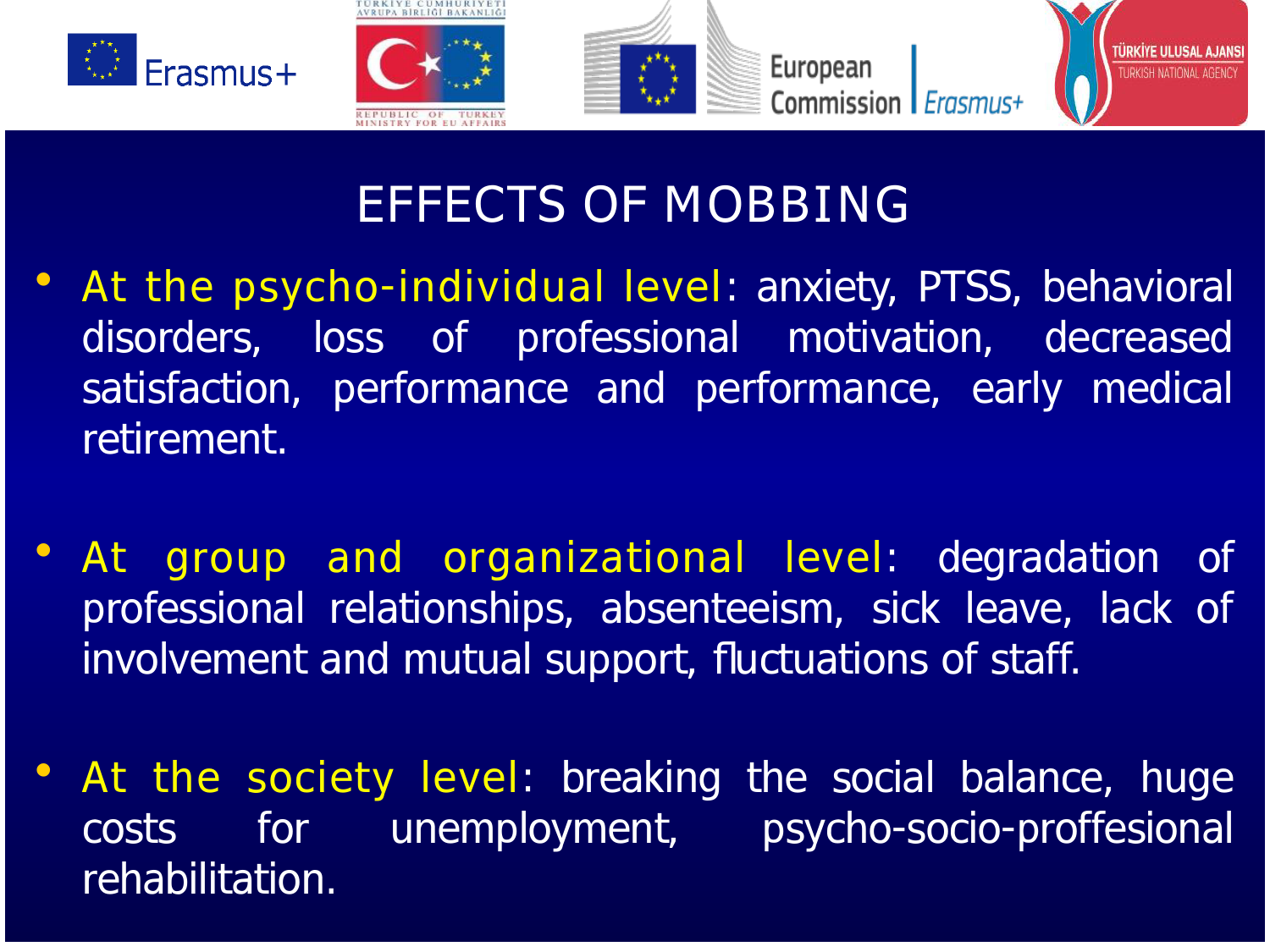

EFFECTS OF MOBBING

At the psycho-individual level: anxiety, PTSS, behavioral disorders, loss of professional motivation, decreased satisfaction, performance and performance, early medical retirement.

At group and organizational level: degradation of professional relationships, absenteeism, sick leave, lack of involvement and mutual support, fluctuations of staff.

At the society level: breaking the social balance, huge costs for unemployment, psycho-socio-proffesional rehabilitation.